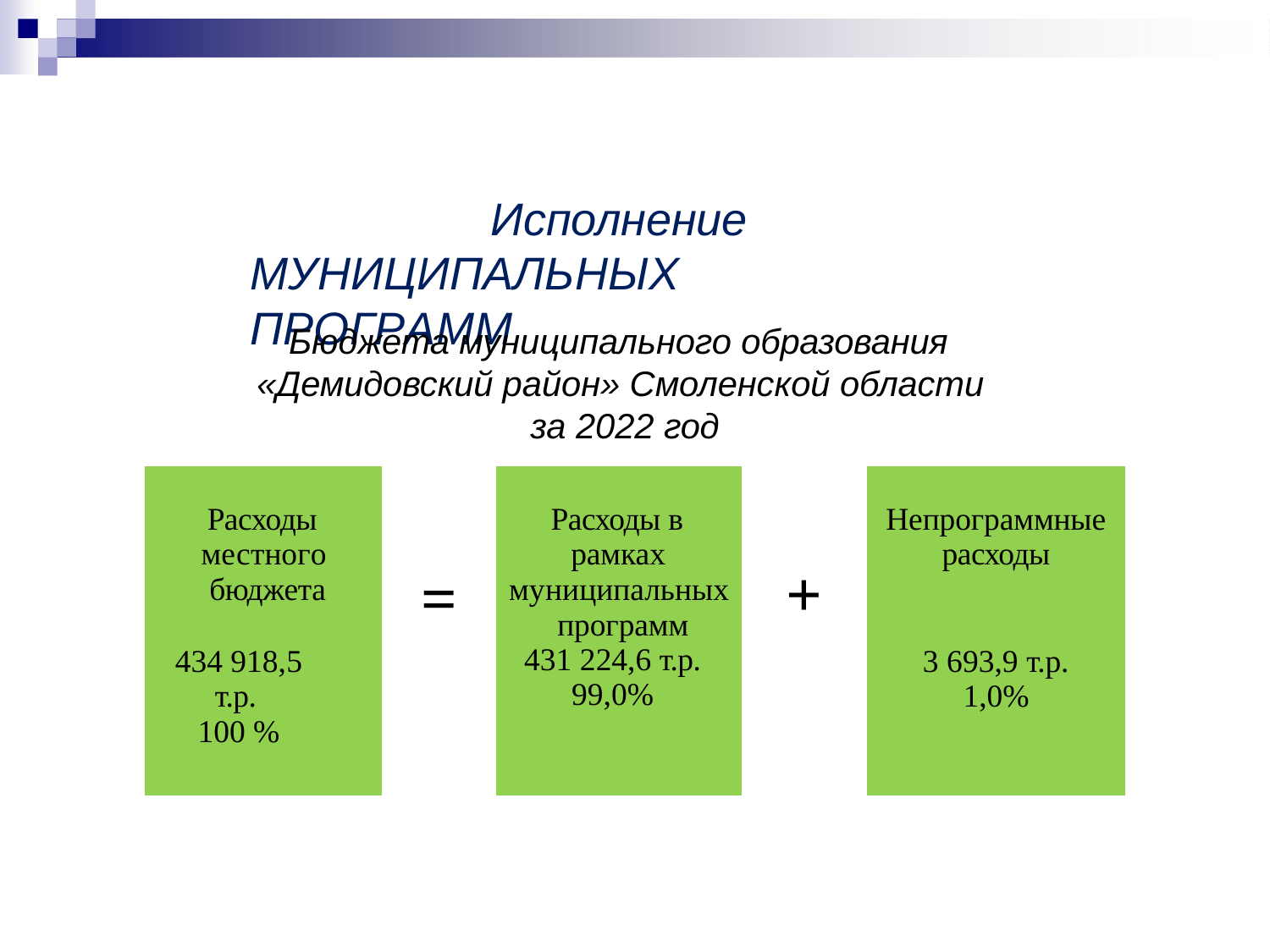

# Исполнение  МУНИЦИПАЛЬНЫХ	ПРОГРАММ
Бюджета муниципального образования
«Демидовский район» Смоленской области  за 2022 год
| Расходы местного бюджета 434 918,5 т.р. 100 % | = | Расходы в рамках муниципальных программ 431 224,6 т.р. 99,0% | + | Непрограммные расходы 3 693,9 т.р. 1,0% |
| --- | --- | --- | --- | --- |